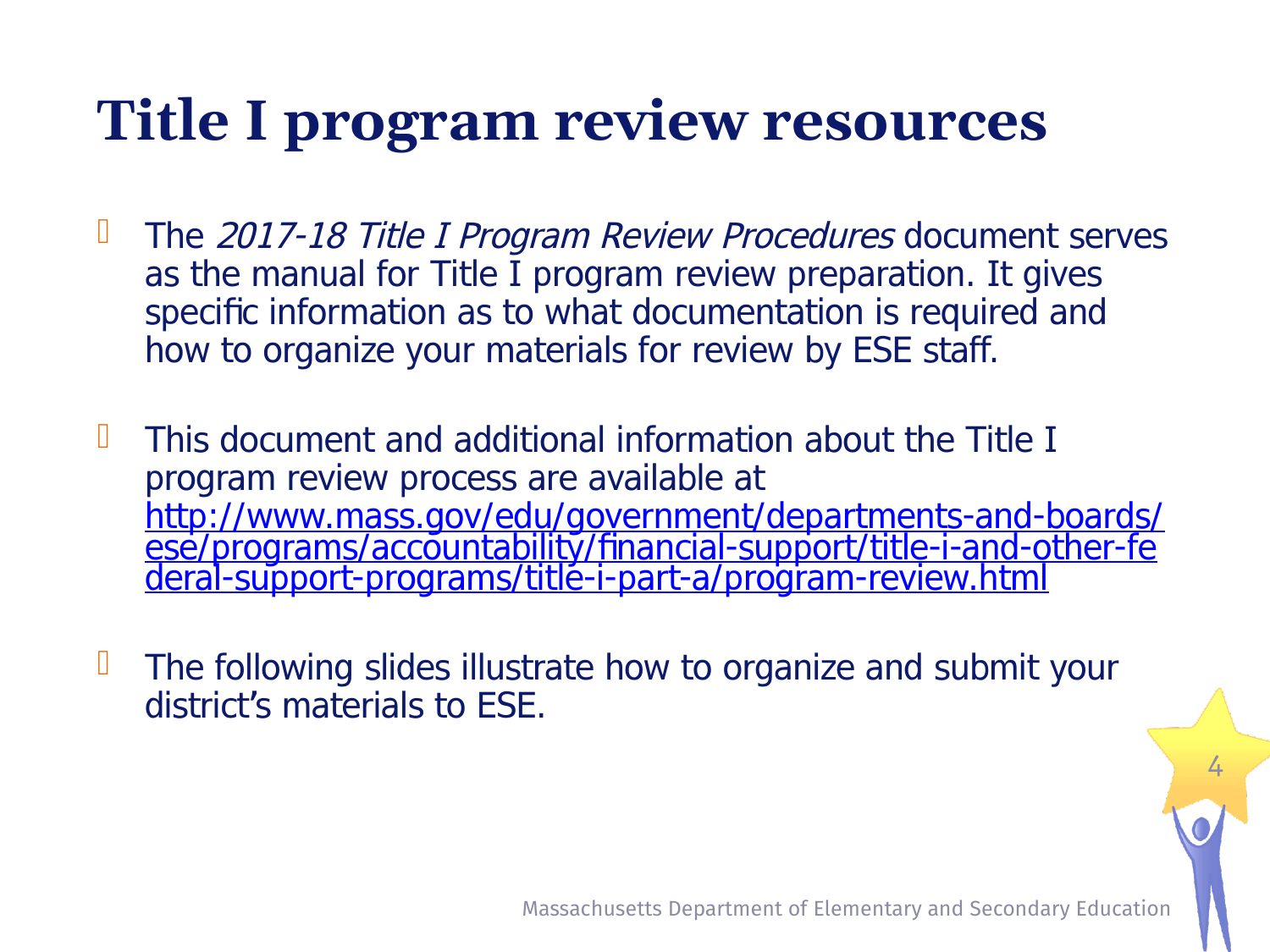

# Title I program review resources
The 2017-18 Title I Program Review Procedures document serves as the manual for Title I program review preparation. It gives specific information as to what documentation is required and how to organize your materials for review by ESE staff.

This document and additional information about the Title I program review process are available at http://www.mass.gov/edu/government/departments-and-boards/ese/programs/accountability/financial-support/title-i-and-other-federal-support-programs/title-i-part-a/program-review.html

The following slides illustrate how to organize and submit your district’s materials to ESE.

4
Massachusetts Department of Elementary and Secondary Education